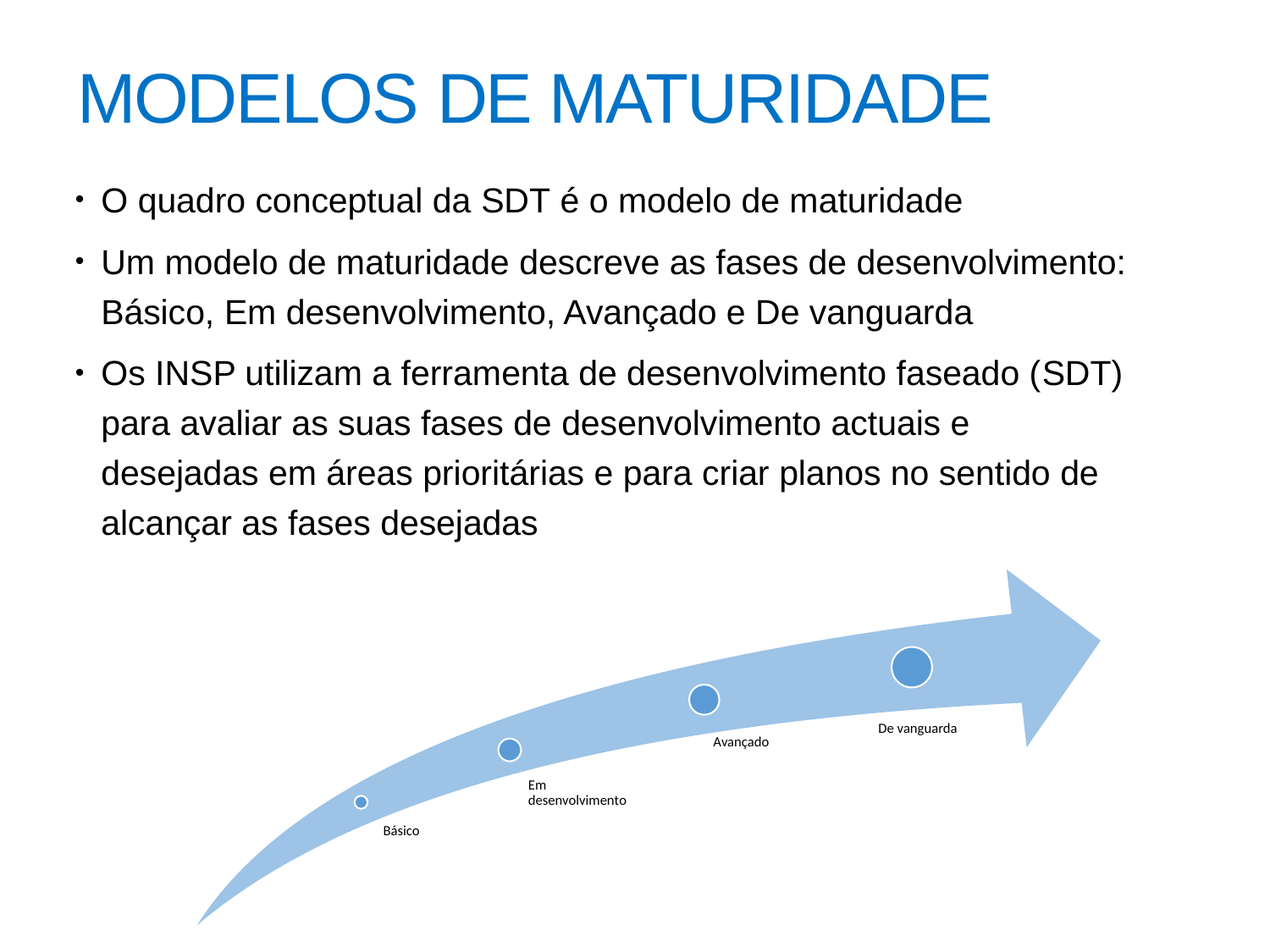

Modelos de maturidade
O quadro conceptual da SDT é o modelo de maturidade
Um modelo de maturidade descreve as fases de desenvolvimento: Básico, Em desenvolvimento, Avançado e De vanguarda
Os INSP utilizam a ferramenta de desenvolvimento faseado (SDT) para avaliar as suas fases de desenvolvimento actuais e desejadas em áreas prioritárias e para criar planos no sentido de alcançar as fases desejadas

Básico
Em desenvolvimento
Avançado
De vanguarda